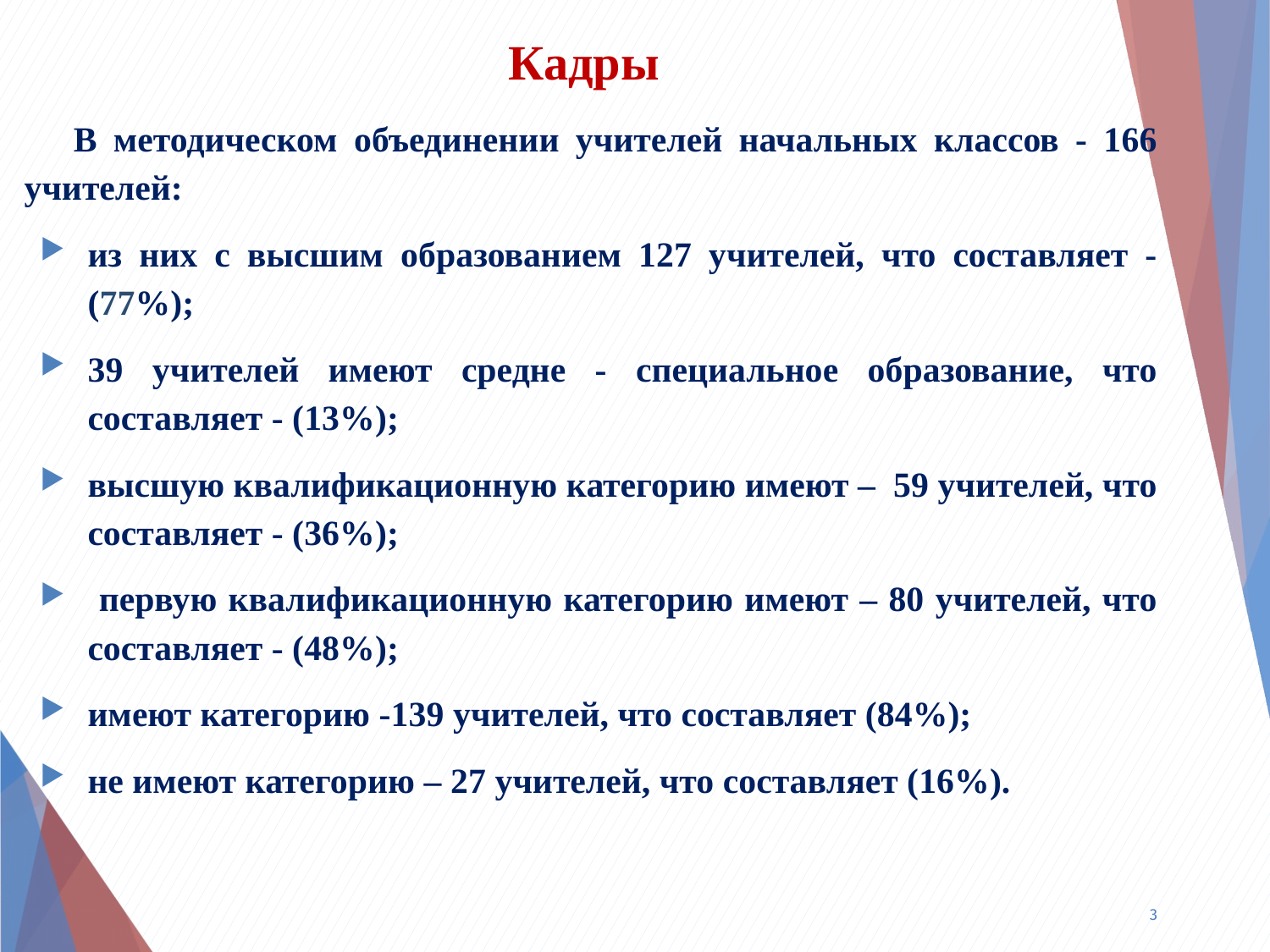

# Кадры
   В методическом объединении учителей начальных классов - 166 учителей:
из них с высшим образованием 127 учителей, что составляет - (77%);
39 учителей имеют средне - специальное образование, что составляет - (13%);
высшую квалификационную категорию имеют –  59 учителей, что составляет - (36%);
 первую квалификационную категорию имеют – 80 учителей, что составляет - (48%);
имеют категорию -139 учителей, что составляет (84%);
не имеют категорию – 27 учителей, что составляет (16%).

3